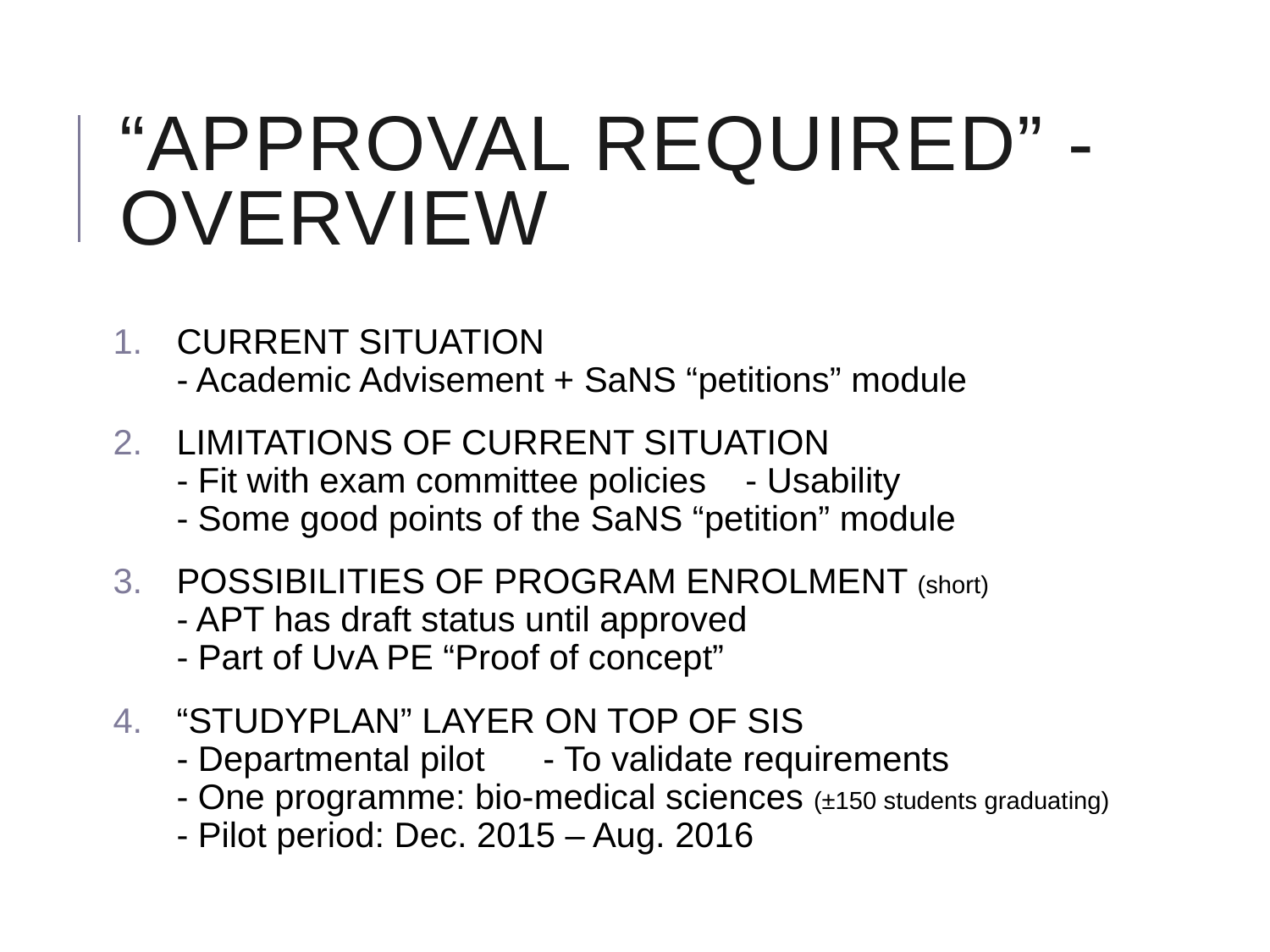

# “approval required” - Overview
CURRENT SITUATION
- Academic Advisement + SaNS “petitions” module
LIMITATIONS OF CURRENT SITUATION
- Fit with exam committee policies    - Usability
- Some good points of the SaNS “petition” module
POSSIBILITIES OF PROGRAM ENROLMENT (short)
- APT has draft status until approved
- Part of UvA PE “Proof of concept”
“STUDYPLAN” LAYER ON TOP OF SIS
- Departmental pilot      - To validate requirements
- One programme: bio-medical sciences (±150 students graduating)
- Pilot period: Dec. 2015 – Aug. 2016